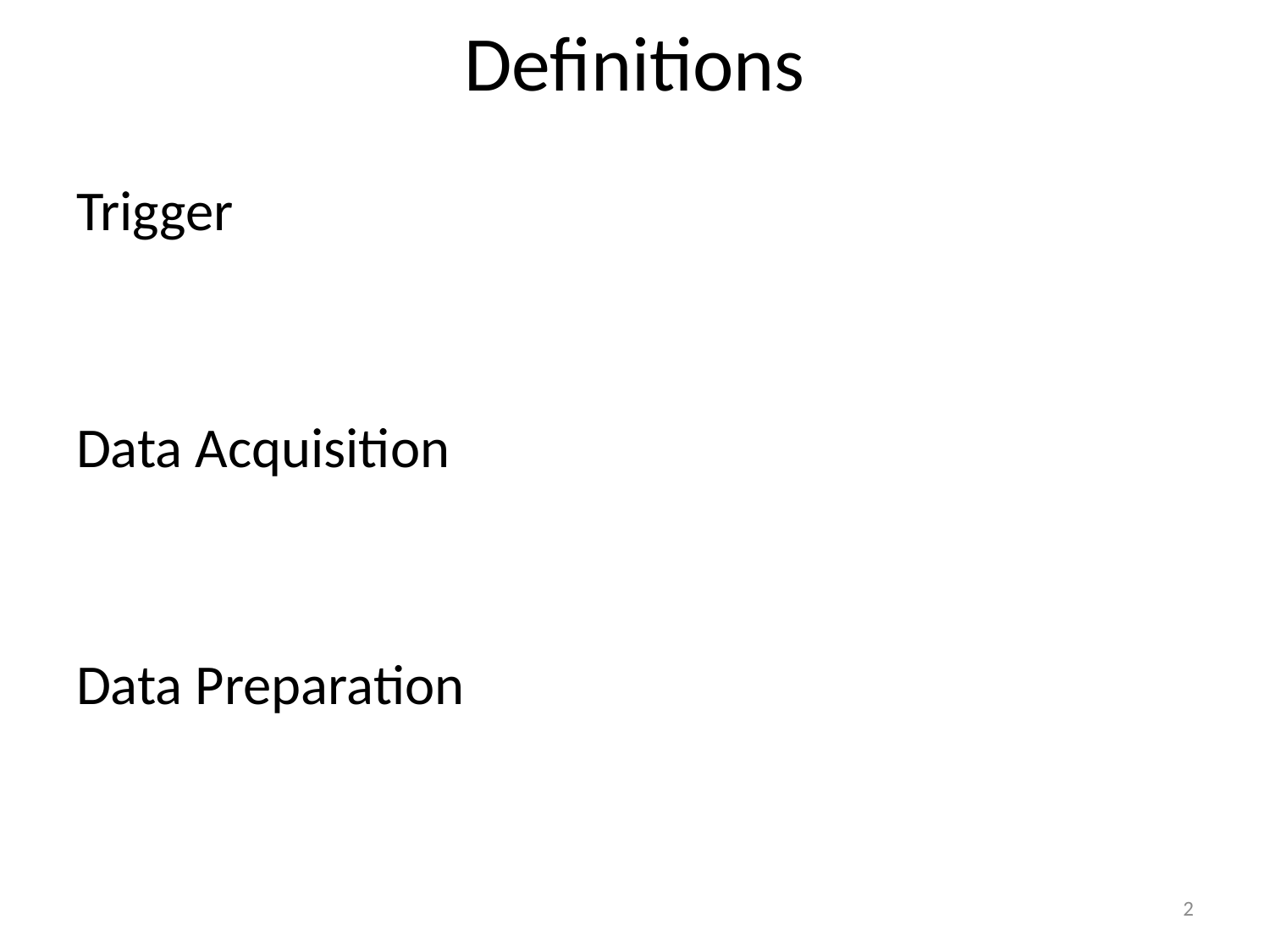

# Definitions
Trigger

Data Acquisition

Data Preparation
2